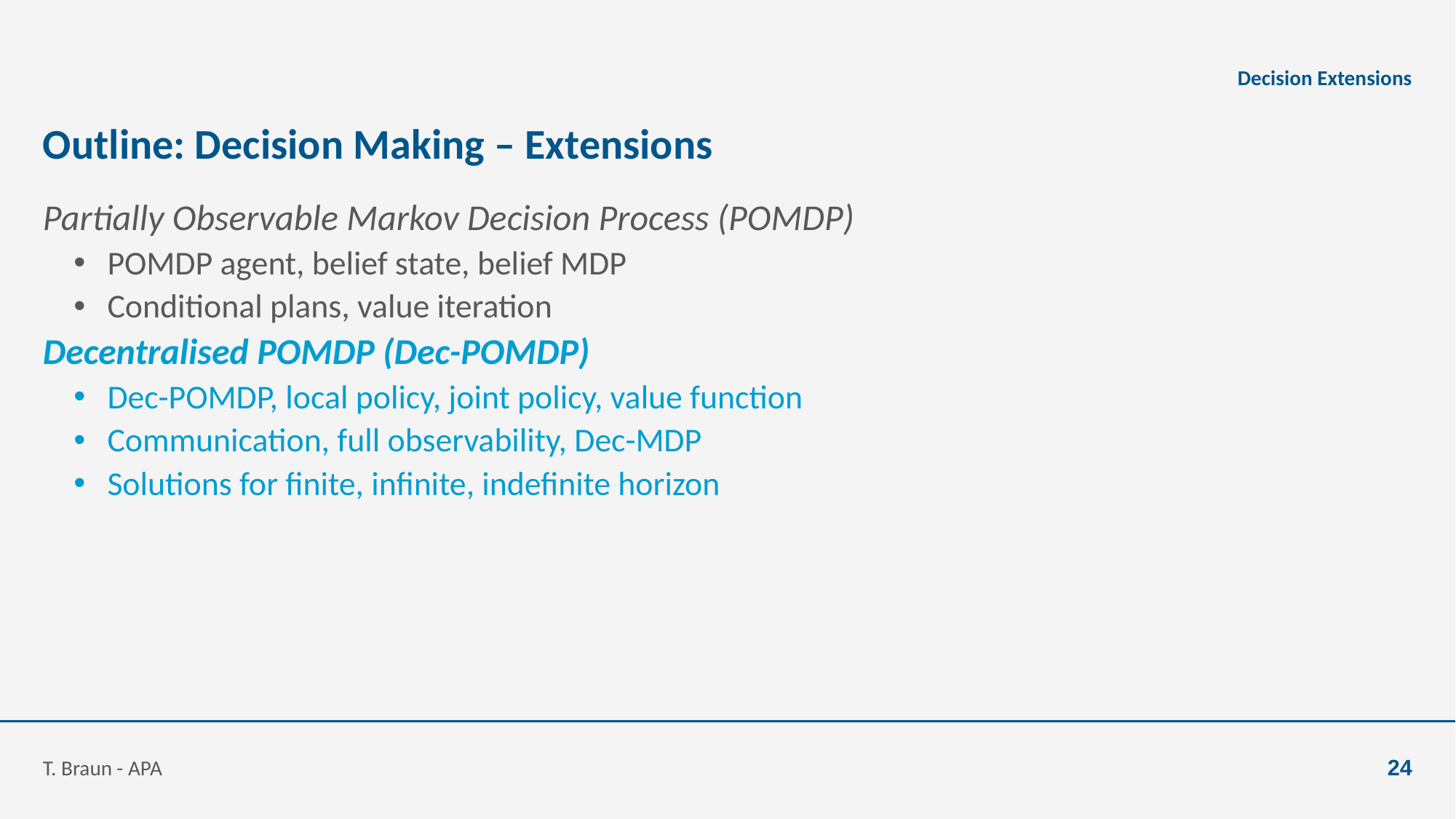

Decision Extensions
# Outline: Decision Making – Extensions
Partially Observable Markov Decision Process (POMDP)
POMDP agent, belief state, belief MDP
Conditional plans, value iteration
Decentralised POMDP (Dec-POMDP)
Dec-POMDP, local policy, joint policy, value function
Communication, full observability, Dec-MDP
Solutions for finite, infinite, indefinite horizon

T. Braun - APA
24